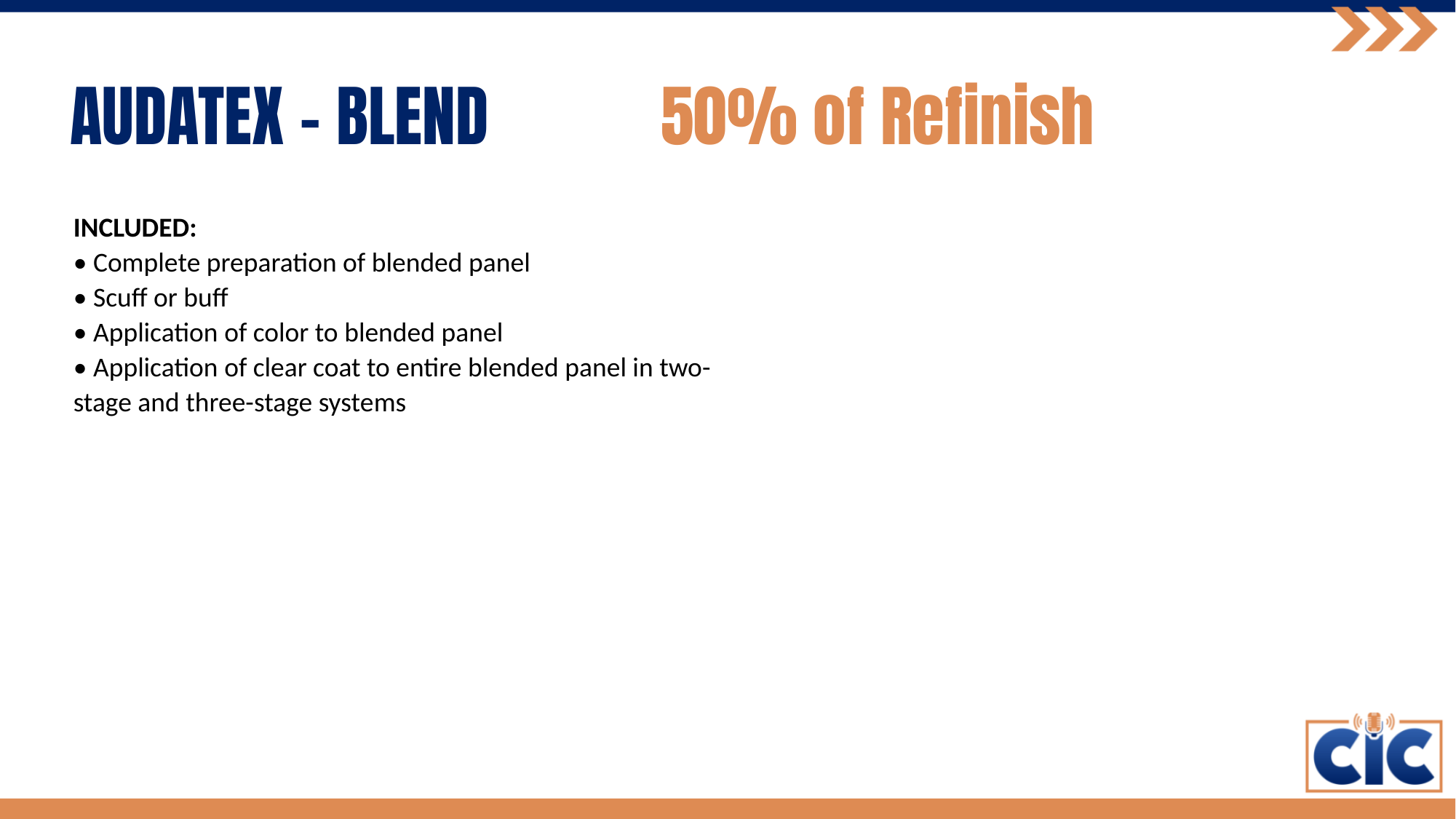

50% of Refinish
# AUDATEX - BLEND
INCLUDED:
• Complete preparation of blended panel
• Scuff or buff
• Application of color to blended panel
• Application of clear coat to entire blended panel in two-  stage and three-stage systems